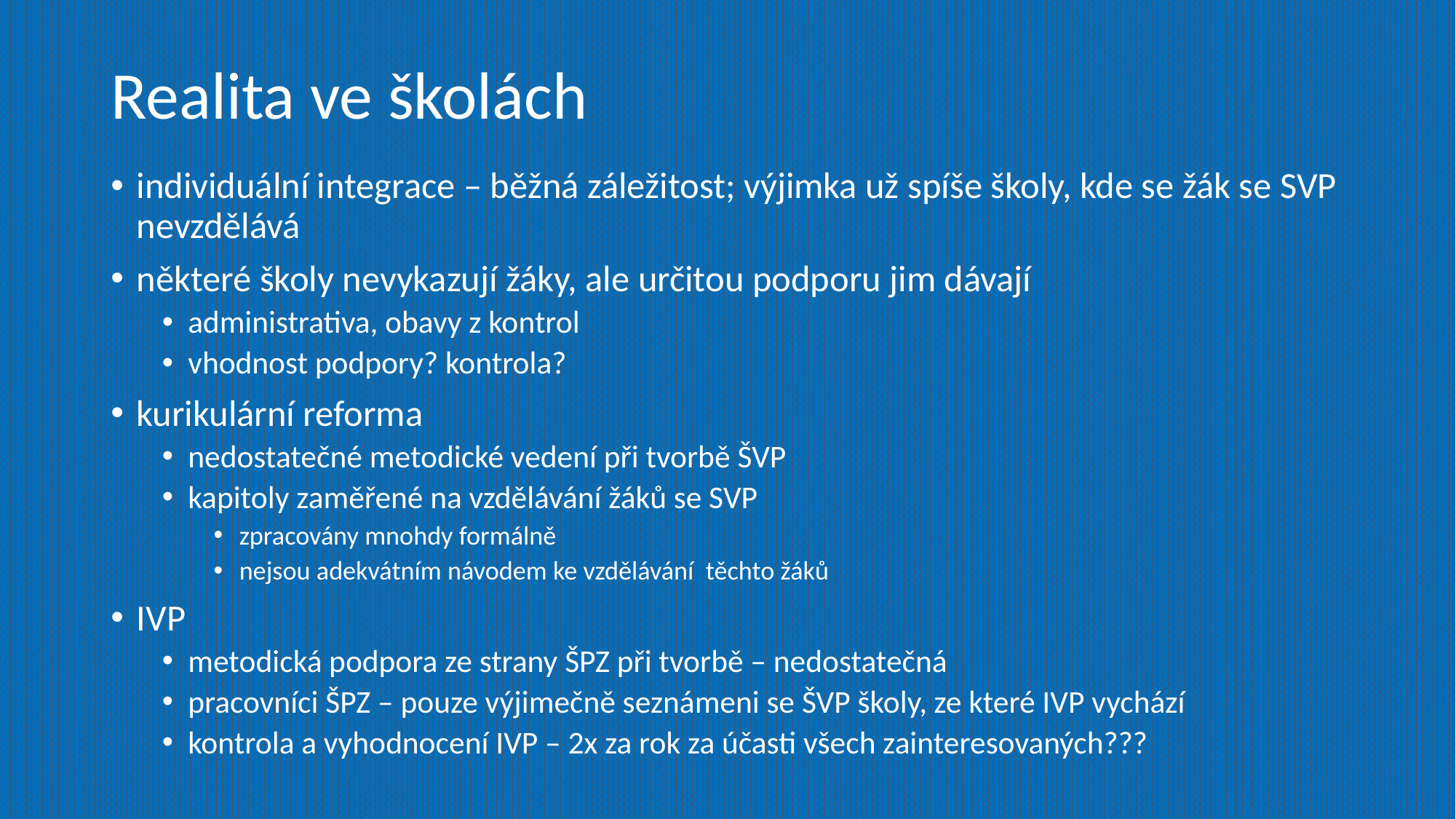

# Realita ve školách
individuální integrace – běžná záležitost; výjimka už spíše školy, kde se žák se SVP nevzdělává
některé školy nevykazují žáky, ale určitou podporu jim dávají
administrativa, obavy z kontrol
vhodnost podpory? kontrola?
kurikulární reforma
nedostatečné metodické vedení při tvorbě ŠVP
kapitoly zaměřené na vzdělávání žáků se SVP
zpracovány mnohdy formálně
nejsou adekvátním návodem ke vzdělávání  těchto žáků
IVP
metodická podpora ze strany ŠPZ při tvorbě – nedostatečná
pracovníci ŠPZ – pouze výjimečně seznámeni se ŠVP školy, ze které IVP vychází
kontrola a vyhodnocení IVP – 2x za rok za účasti všech zainteresovaných???